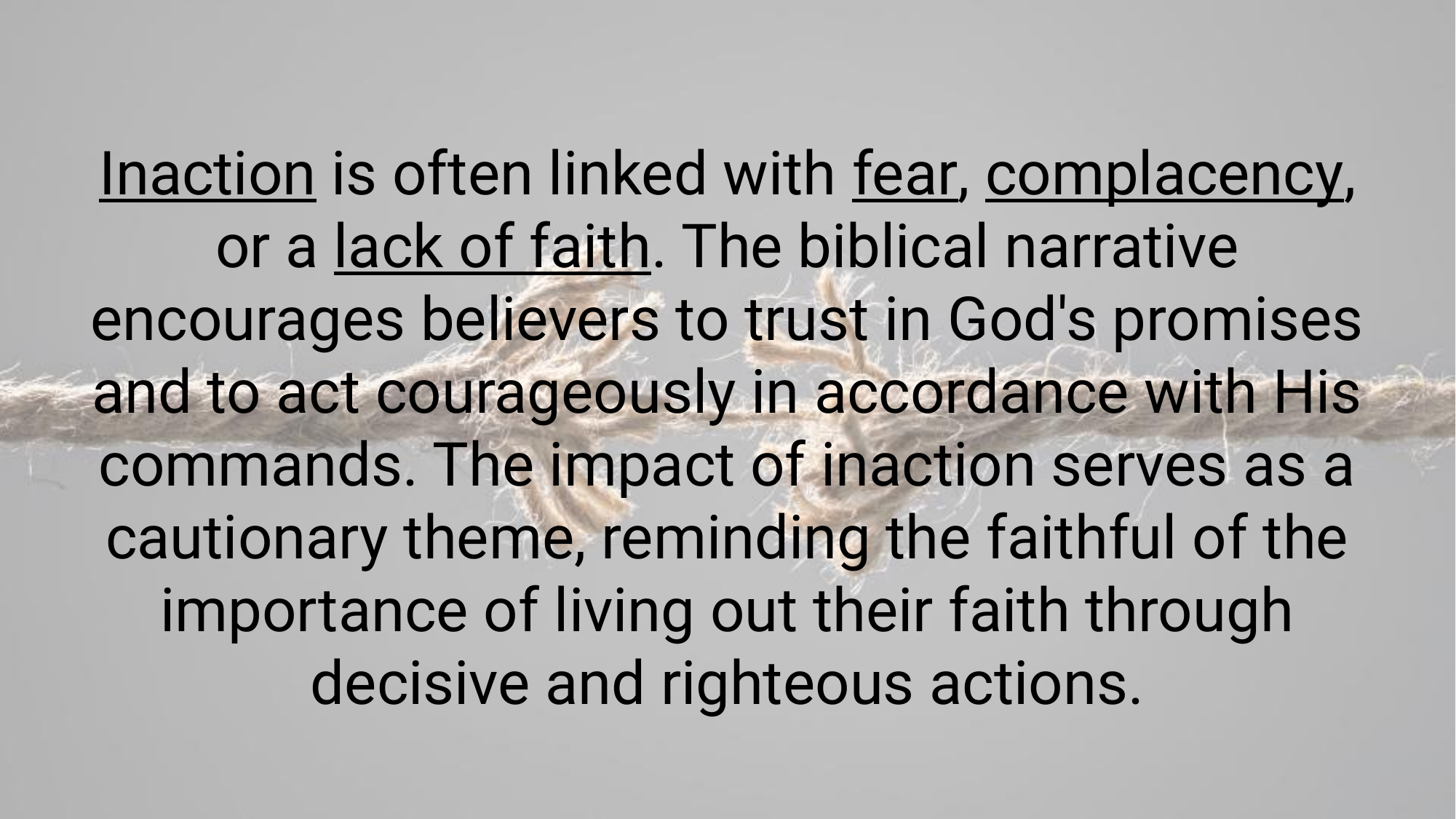

Inaction is often linked with fear, complacency, or a lack of faith. The biblical narrative encourages believers to trust in God's promises and to act courageously in accordance with His commands. The impact of inaction serves as a cautionary theme, reminding the faithful of the importance of living out their faith through decisive and righteous actions.